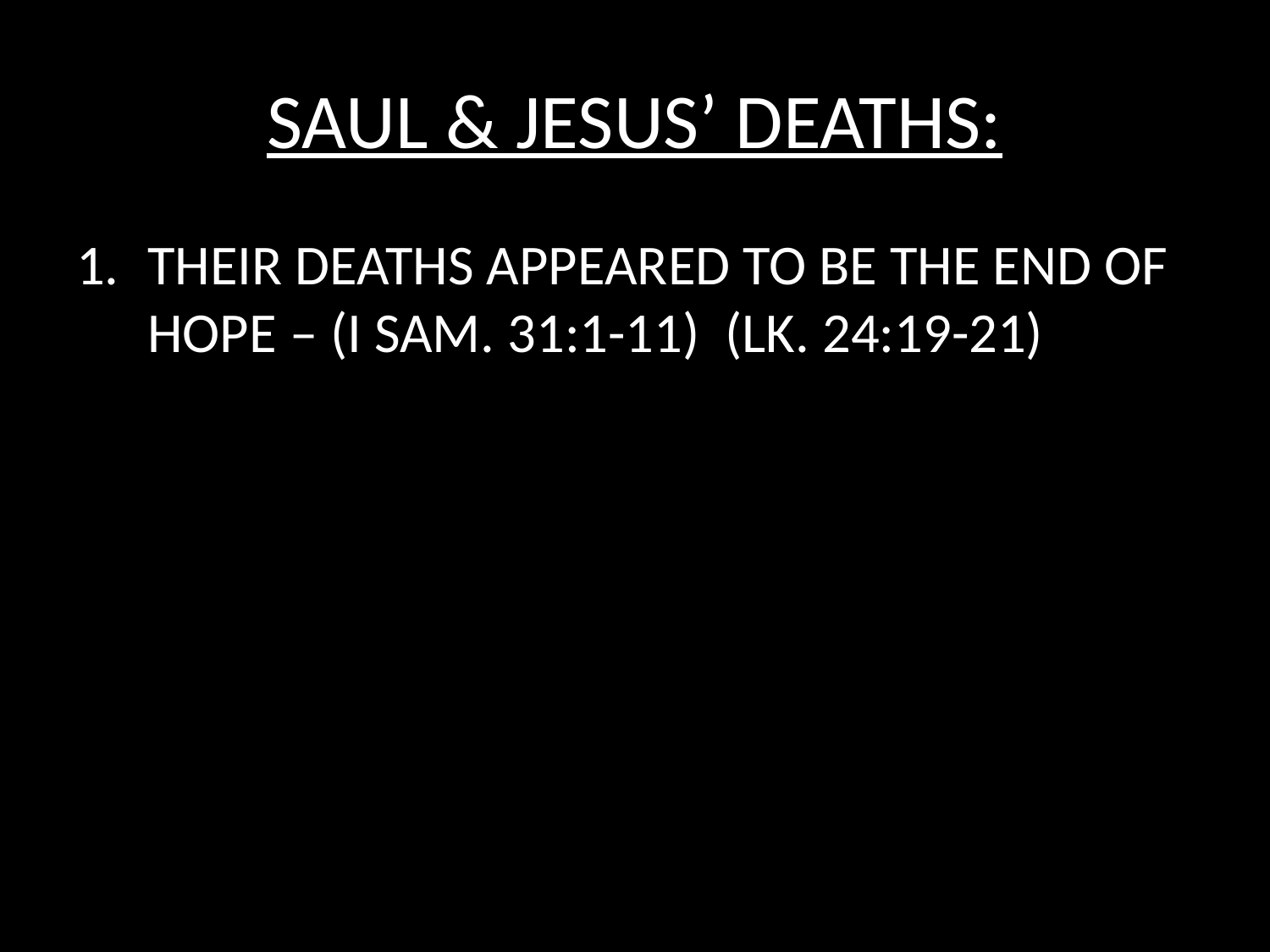

# SAUL & JESUS’ DEATHS:
THEIR DEATHS APPEARED TO BE THE END OF HOPE – (I SAM. 31:1-11)  (LK. 24:19-21)